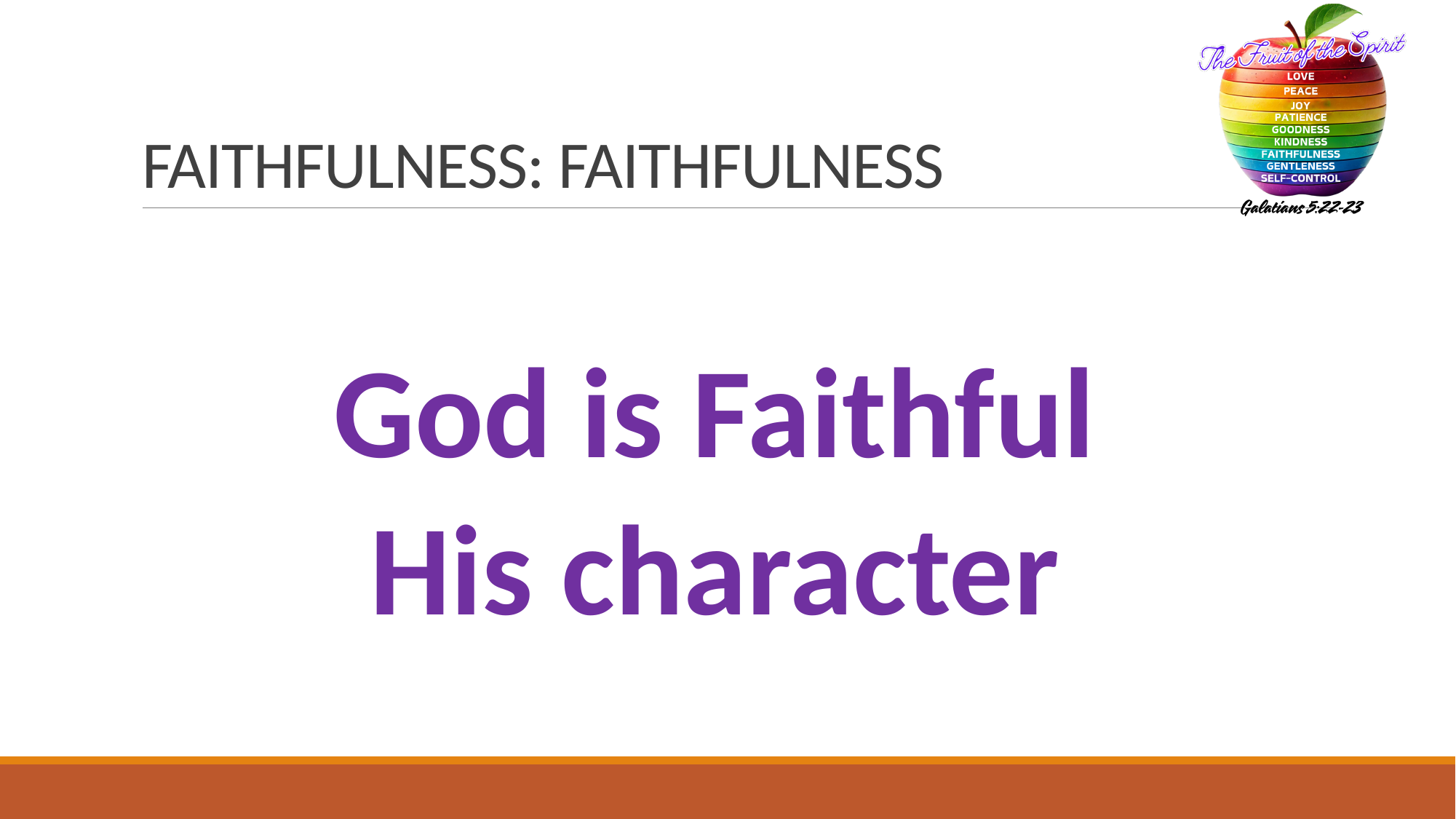

# FAITHFULNESS: FAITHFULNESS

God is Faithful
His character